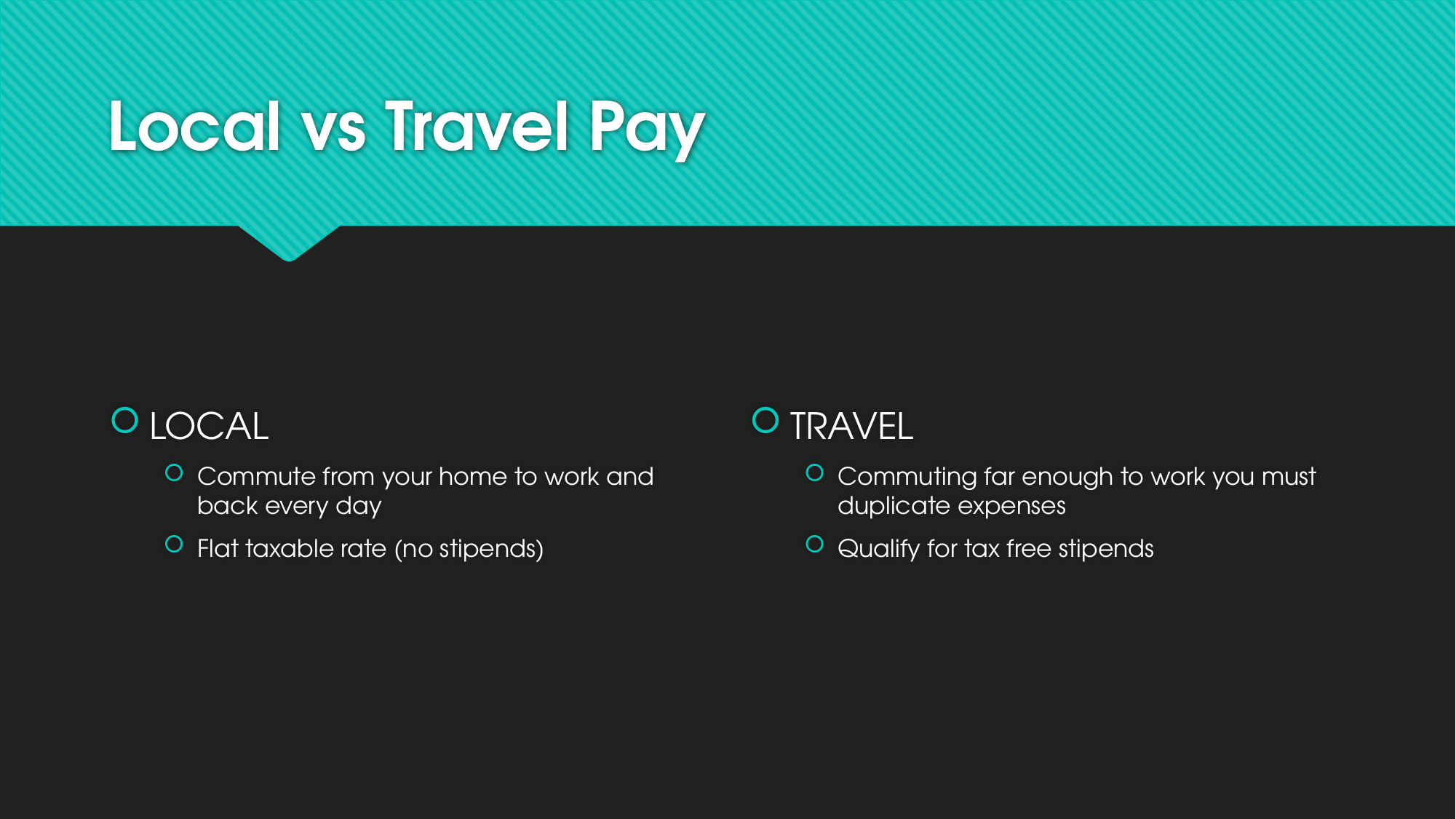

# Local vs Travel Pay
LOCAL
Commute from your home to work and back every day
Flat taxable rate (no stipends)
TRAVEL
Commuting far enough to work you must duplicate expenses
Qualify for tax free stipends